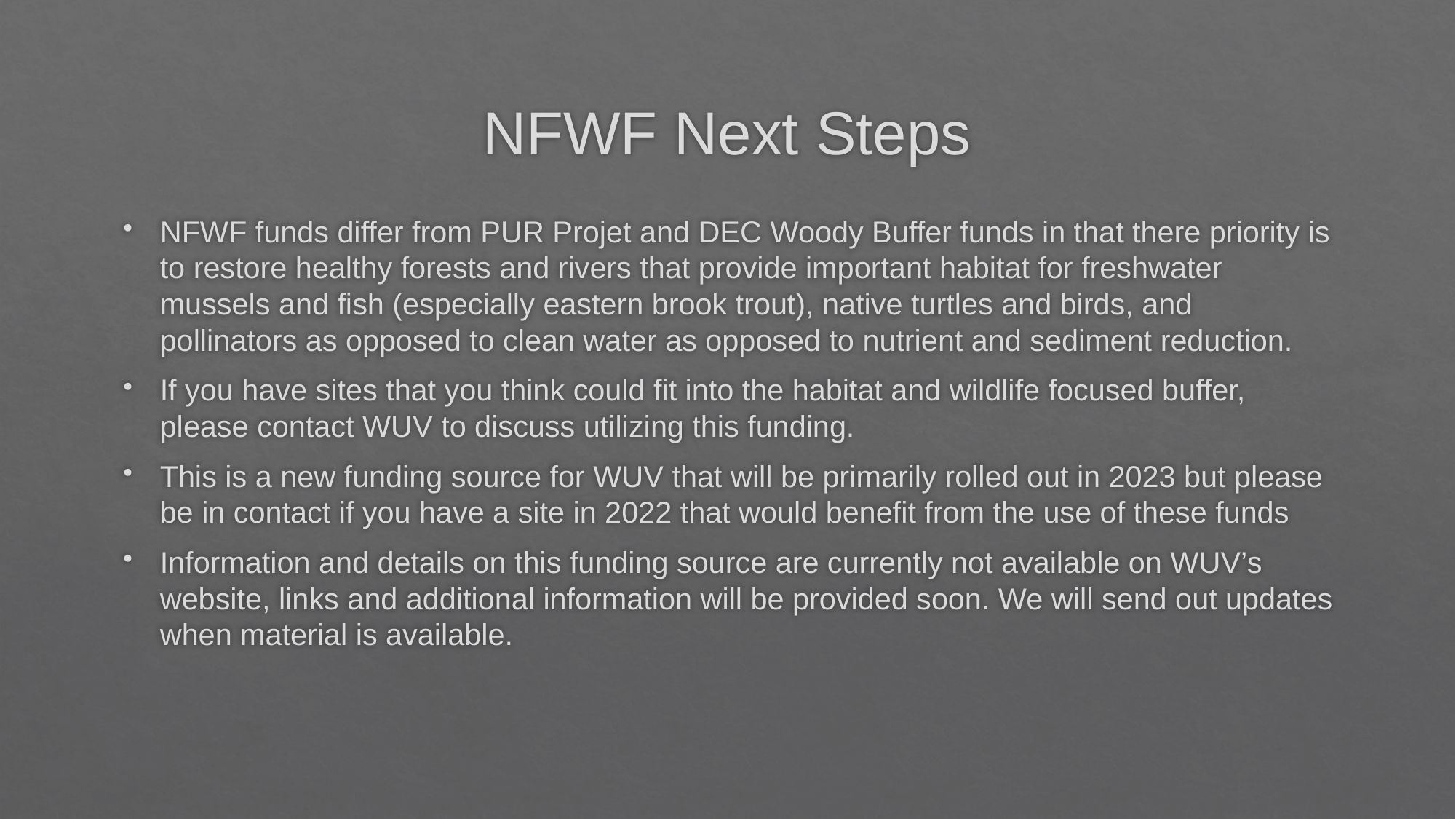

# NFWF Next Steps
NFWF funds differ from PUR Projet and DEC Woody Buffer funds in that there priority is to restore healthy forests and rivers that provide important habitat for freshwater mussels and fish (especially eastern brook trout), native turtles and birds, and pollinators as opposed to clean water as opposed to nutrient and sediment reduction.
If you have sites that you think could fit into the habitat and wildlife focused buffer, please contact WUV to discuss utilizing this funding.
This is a new funding source for WUV that will be primarily rolled out in 2023 but please be in contact if you have a site in 2022 that would benefit from the use of these funds
Information and details on this funding source are currently not available on WUV’s website, links and additional information will be provided soon. We will send out updates when material is available.